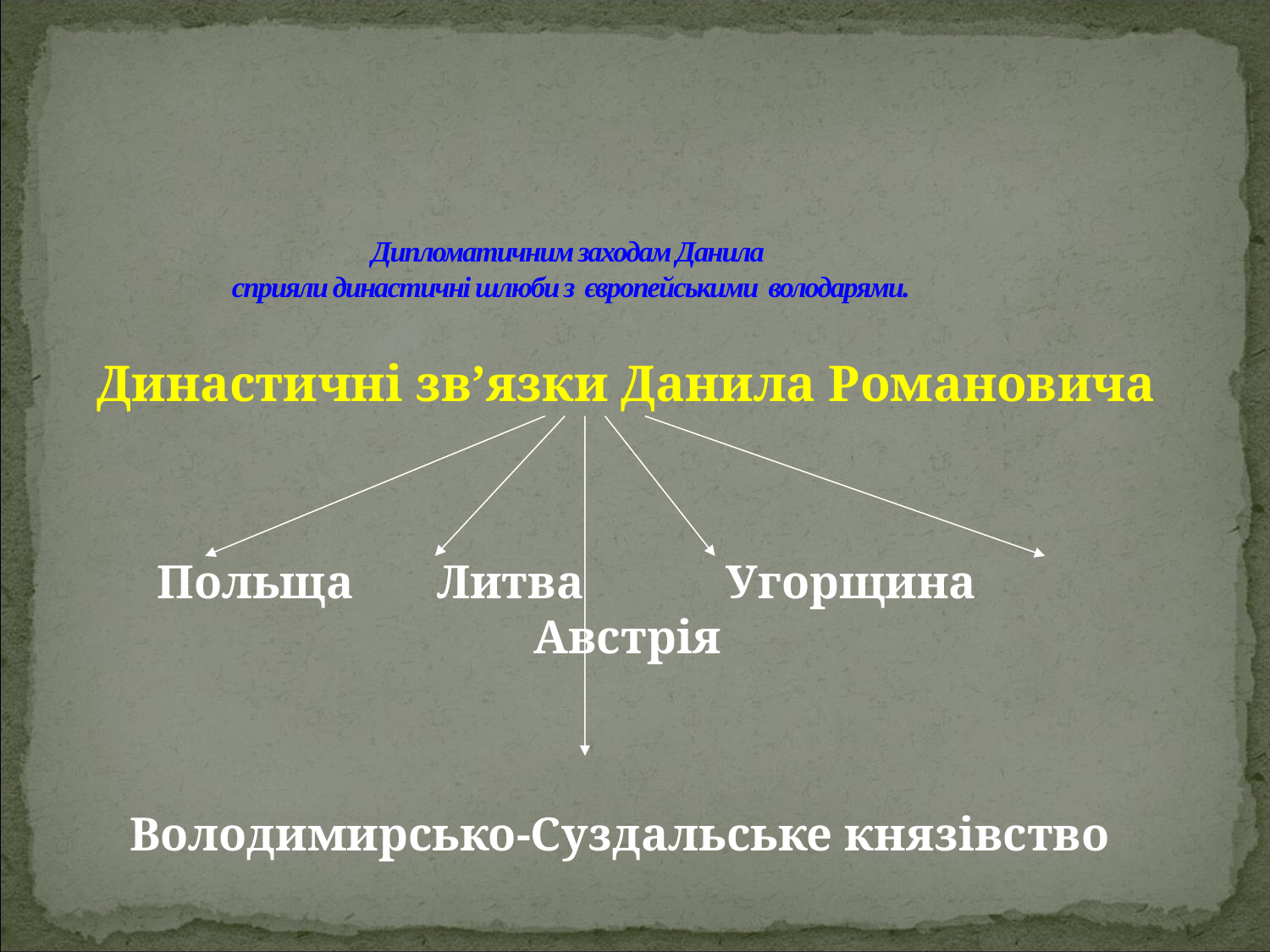

# Дипломатичним заходам Данила сприяли династичні шлюби з  європейськими  володарями.
Династичні зв’язки Данила Романовича

Польща       Литва            Угорщина           Австрія

Володимирсько-Суздальське князівство